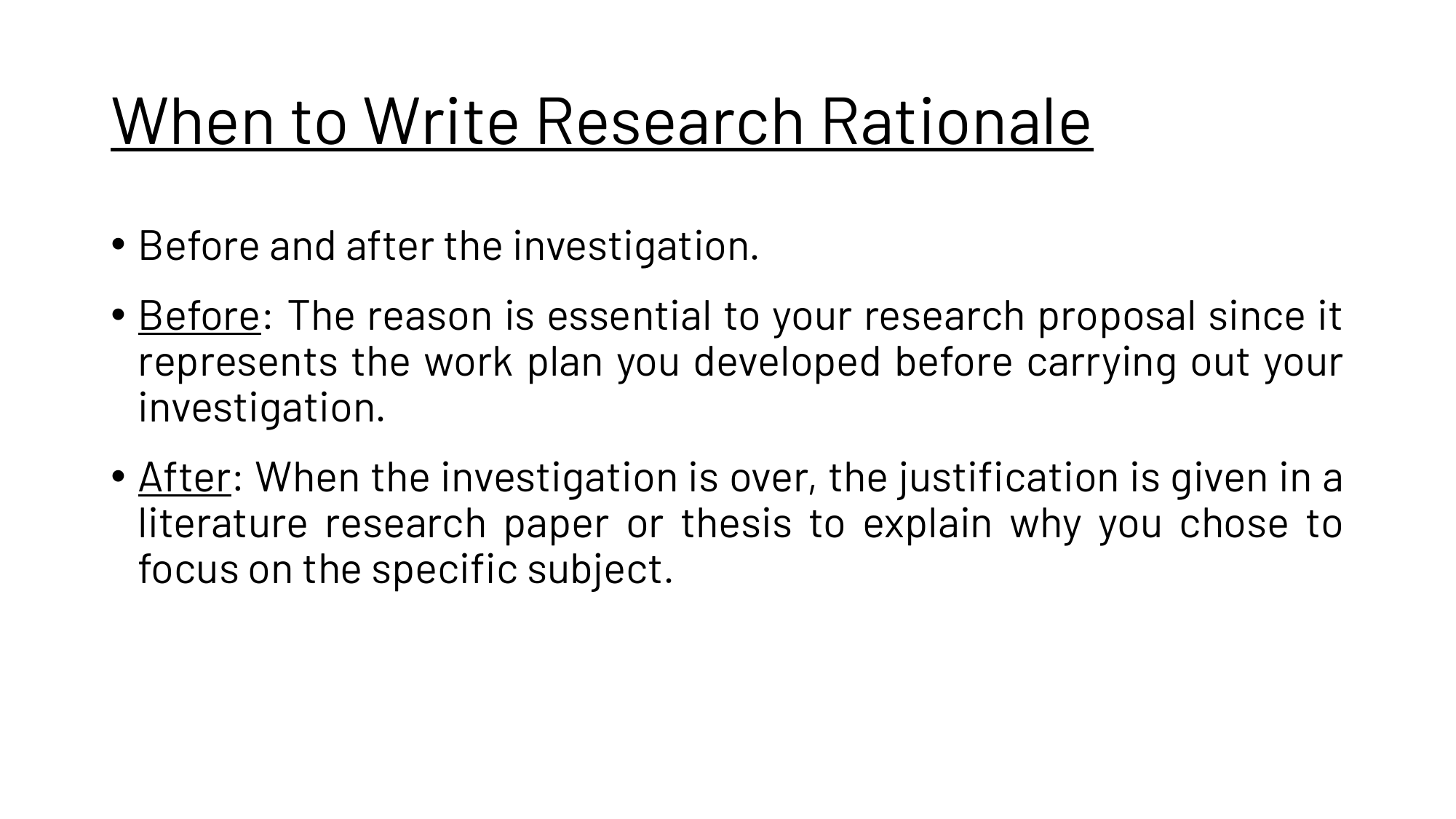

# When to Write Research Rationale
Before and after the investigation.
﻿﻿Before: The reason is essential to your research proposal since it represents the work plan you developed before carrying out your investigation.
﻿﻿After: When the investigation is over, the justification is given in a literature research paper or thesis to explain why you chose to focus on the specific subject.